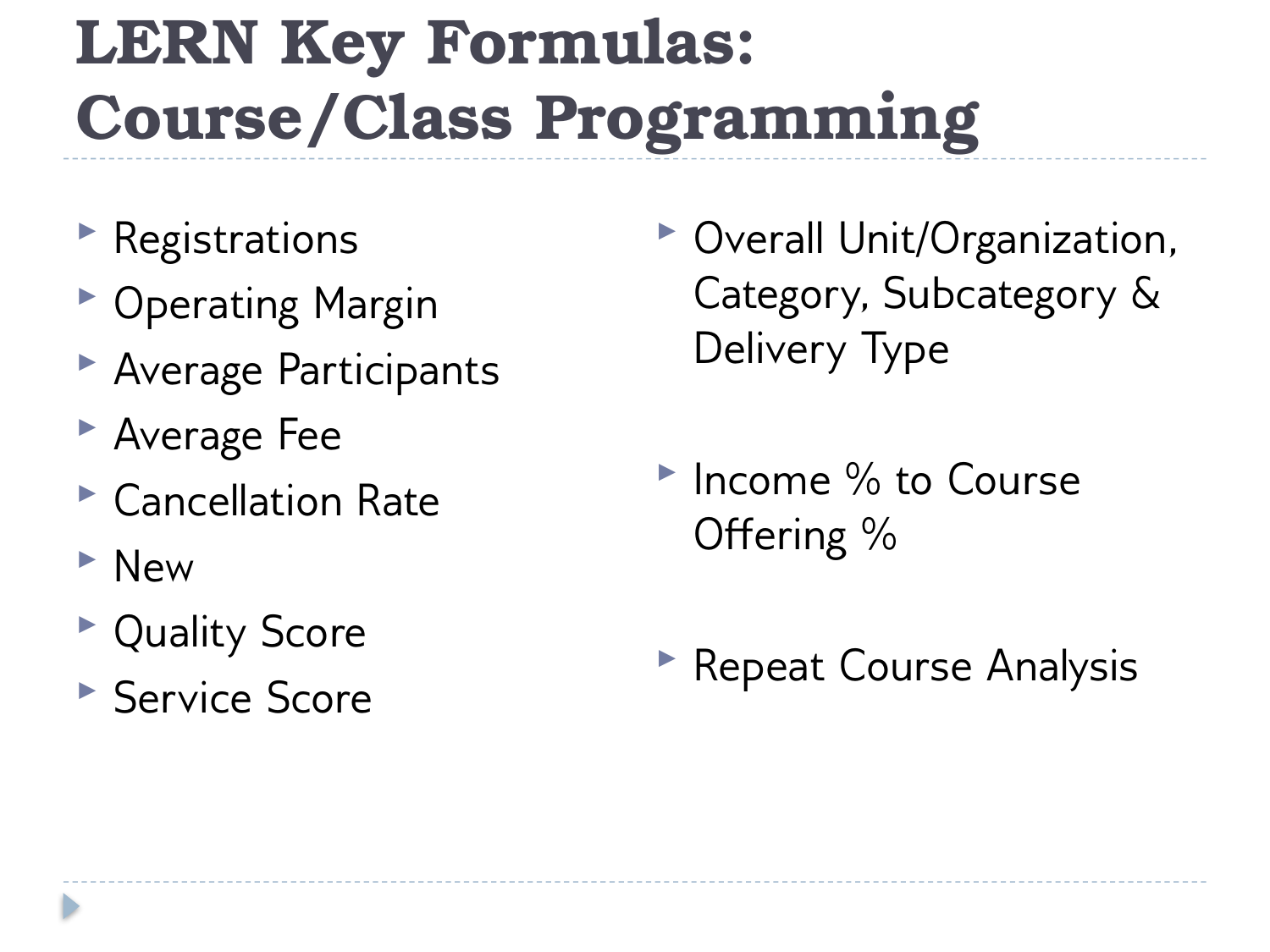

# LERN Key Formulas: Course/Class Programming
Registrations
Operating Margin
Average Participants
Average Fee
Cancellation Rate
New
Quality Score
Service Score

Overall Unit/Organization, Category, Subcategory & Delivery Type

Income % to Course Offering %

Repeat Course Analysis